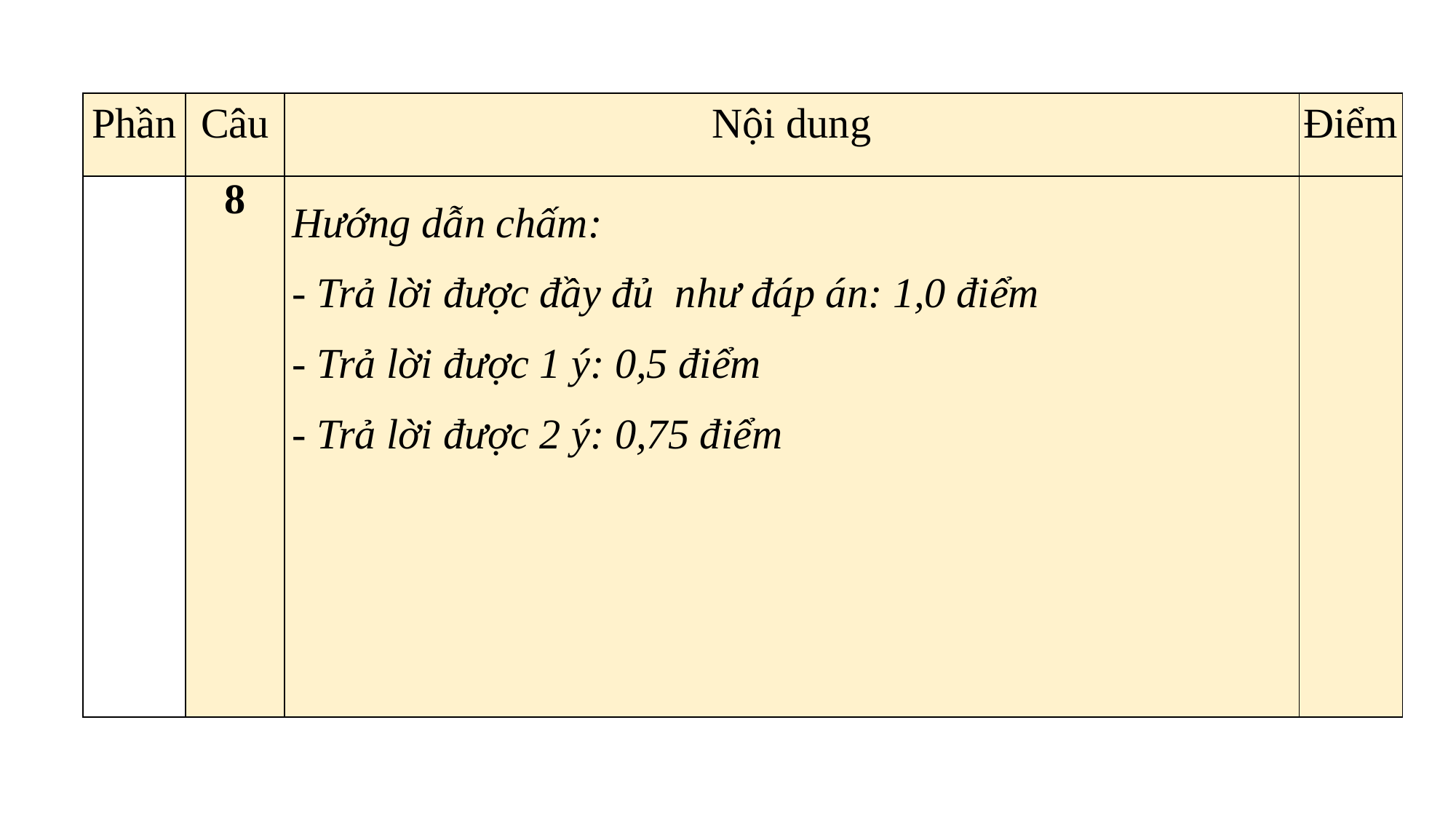

| Phần | Câu | Nội dung | Điểm |
| --- | --- | --- | --- |
|  | 8 | Hướng dẫn chấm: - Trả lời được đầy đủ như đáp án: 1,0 điểm - Trả lời được 1 ý: 0,5 điểm - Trả lời được 2 ý: 0,75 điểm |  |